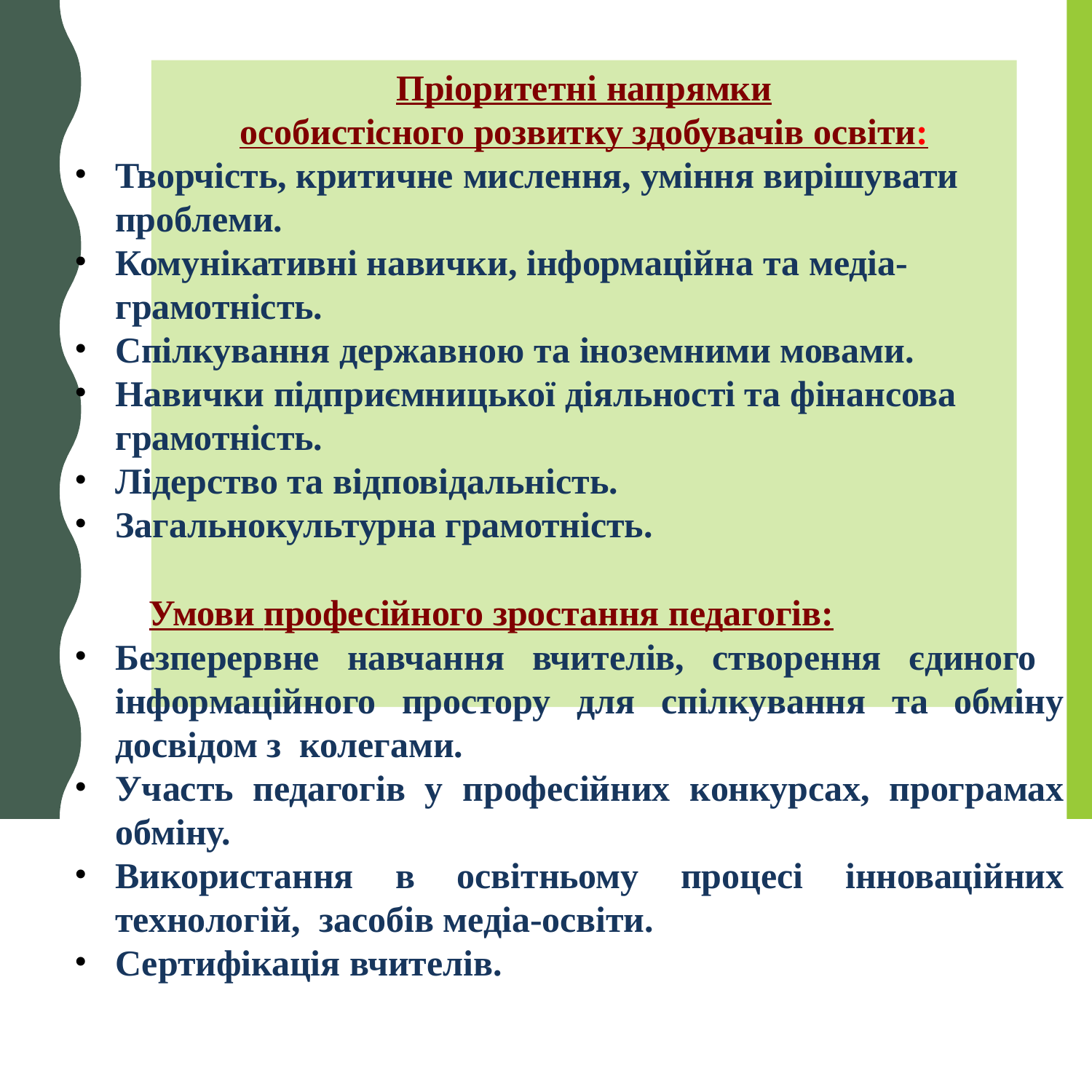

# Пріоритетні напрямки
особистісного розвитку здобувачів освіти:

Творчість, критичне мислення, уміння вирішувати проблеми.
Комунікативні навички, інформаційна та медіа-грамотність.
Спілкування державною та іноземними мовами.
Навички підприємницької діяльності та фінансова грамотність.
Лідерство та відповідальність.
Загальнокультурна грамотність.

Умови професійного зростання педагогів:
Безперервне навчання вчителів, створення єдиного  інформаційного простору для спілкування та обміну досвідом з  колегами.
Участь педагогів у професійних конкурсах, програмах обміну.
Використання в освітньому процесі інноваційних технологій,  засобів медіа-освіти.
Сертифікація вчителів.